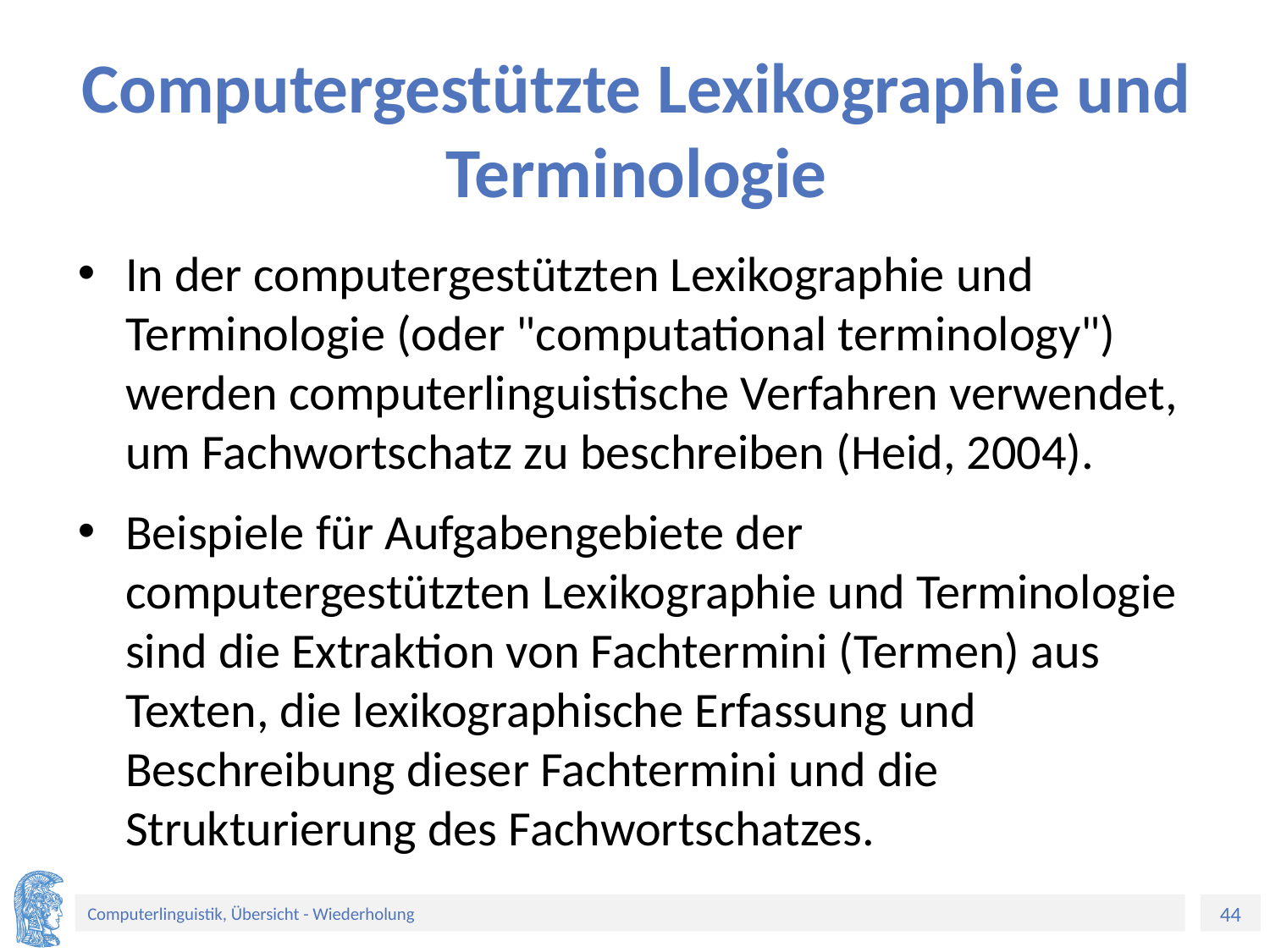

# Computergestützte Lexikographie und Terminologie
In der computergestützten Lexikographie und Terminologie (oder "computational terminology") werden computerlinguistische Verfahren verwendet, um Fachwortschatz zu beschreiben (Heid, 2004).
Beispiele für Aufgabengebiete der computergestützten Lexikographie und Terminologie sind die Extraktion von Fachtermini (Termen) aus Texten, die lexikographische Erfassung und Beschreibung dieser Fachtermini und die Strukturierung des Fachwortschatzes.